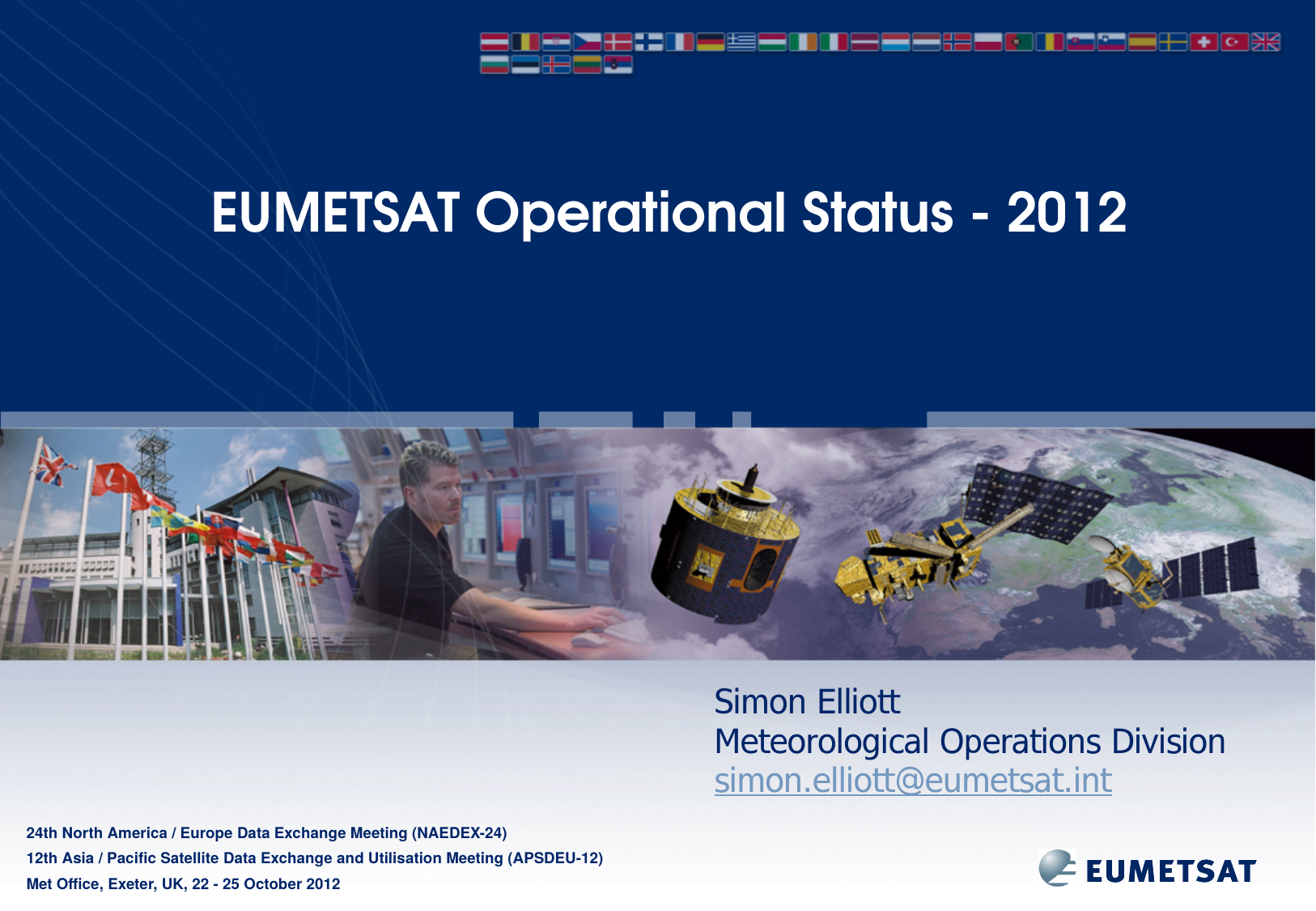

# EUMETSAT Operational Status - 2012
Simon Elliott
Meteorological Operations Division
simon.elliott@eumetsat.int